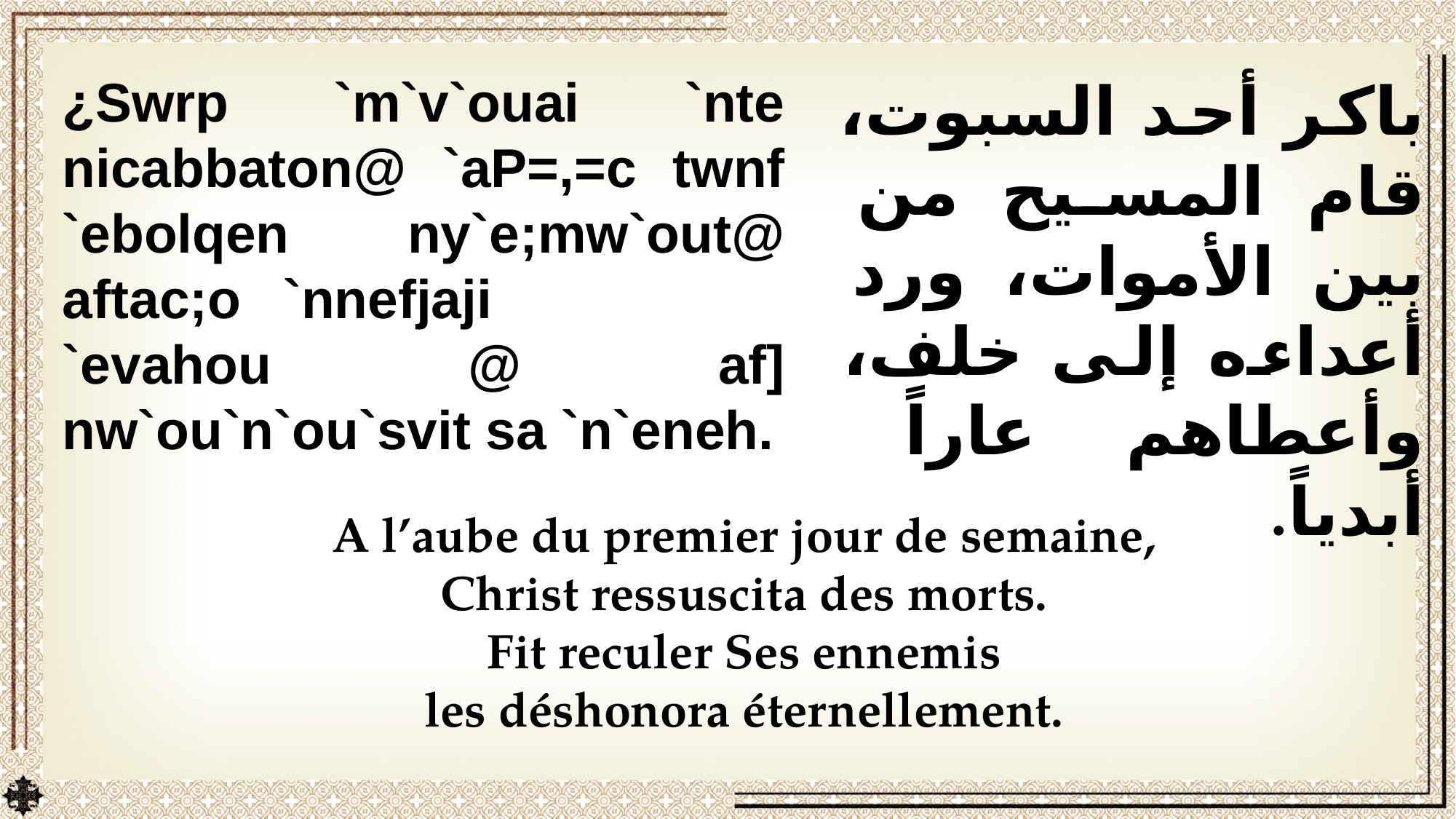

¿Swrp `m`v`ouai `nte nicabbaton@ `aP=,=c twnf `ebolqen ny`e;mw`out@ aftac;o `nnefjaji        `evahou @ af] nw`ou`n`ou`svit sa `n`eneh.
باكر أحد السبوت، قام المسيح من بين الأموات، ورد أعداءه إلى خلف، وأعطاهم عاراً أبدياً.
A l’aube du premier jour de semaine,
Christ ressuscita des morts.
Fit reculer Ses ennemis
les déshonora éternellement.